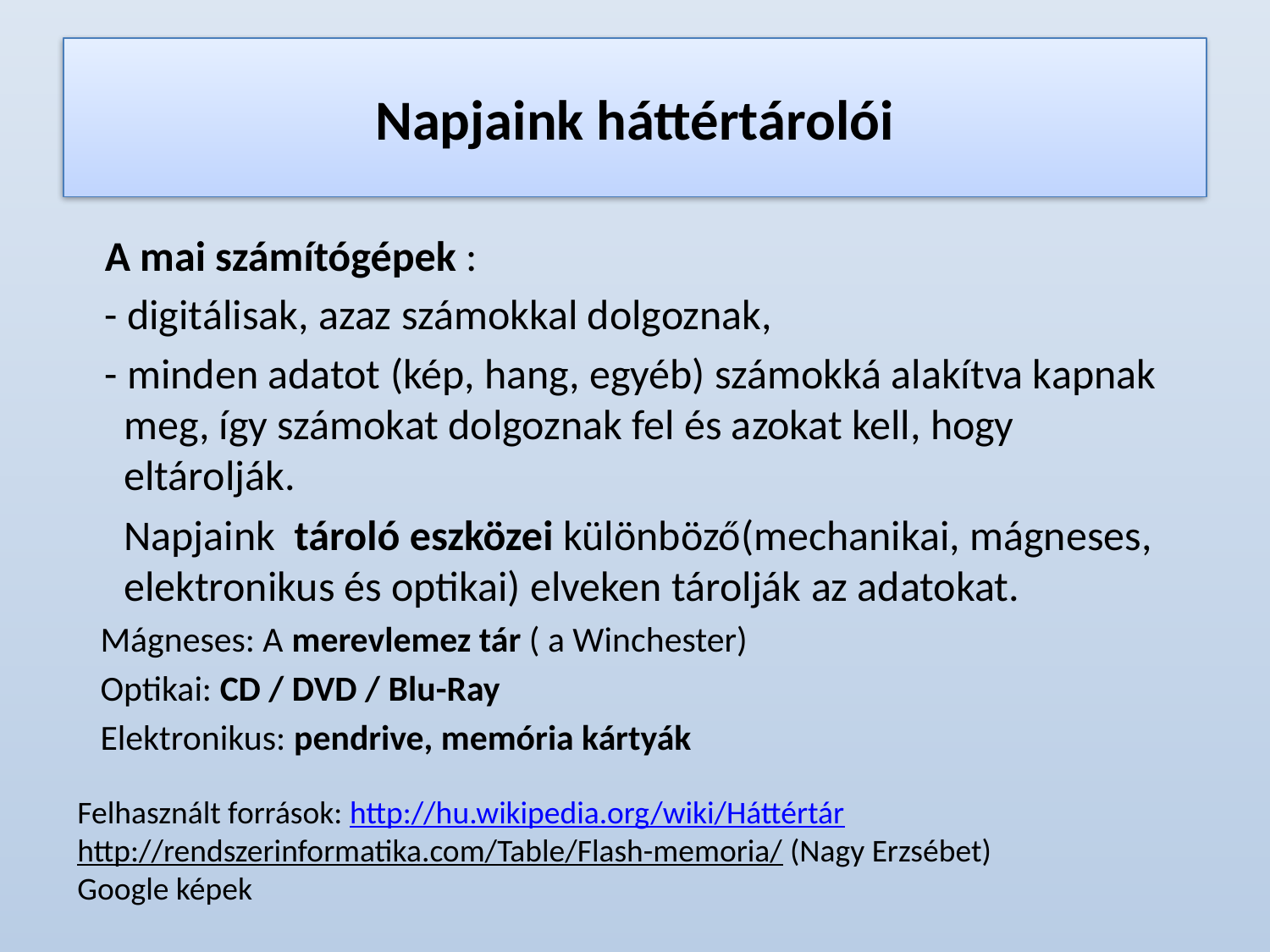

# Napjaink háttértárolói
   A mai számítógépek :
   - digitálisak, azaz számokkal dolgoznak,
   - minden adatot (kép, hang, egyéb) számokká alakítva kapnak meg, így számokat dolgoznak fel és azokat kell, hogy eltárolják.
Napjaink  tároló eszközei különböző(mechanikai, mágneses, elektronikus és optikai) elveken tárolják az adatokat.
   Mágneses: A merevlemez tár ( a Winchester)
   Optikai: CD / DVD / Blu-Ray
   Elektronikus: pendrive, memória kártyák
Felhasznált források: http://hu.wikipedia.org/wiki/Háttértár
http://rendszerinformatika.com/Table/Flash-memoria/ (Nagy Erzsébet)
Google képek